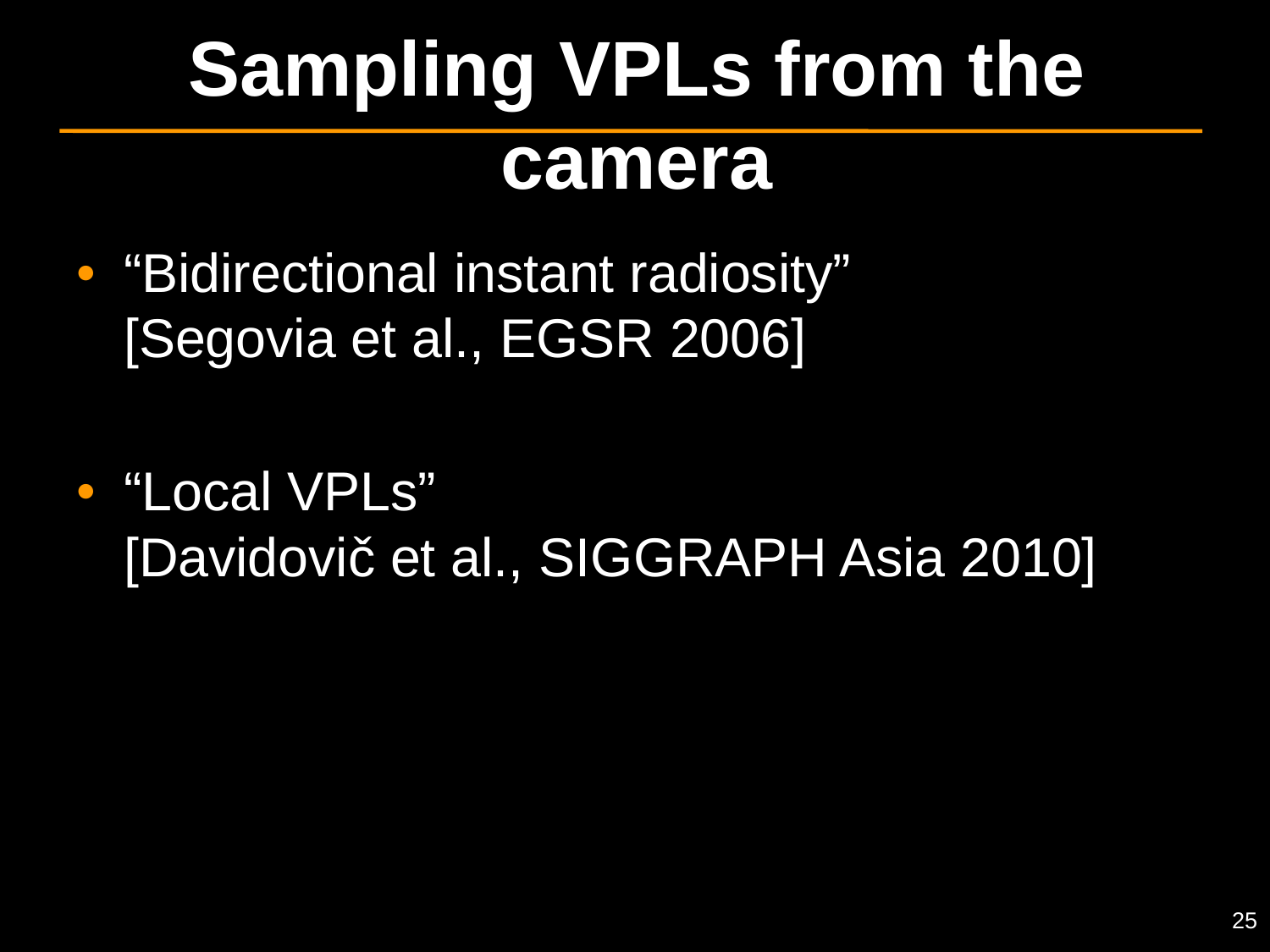

# Sampling VPLs from the camera

“Bidirectional instant radiosity”
[Segovia et al., EGSR 2006]

“Local VPLs”
[Davidovič et al., SIGGRAPH Asia 2010]
25